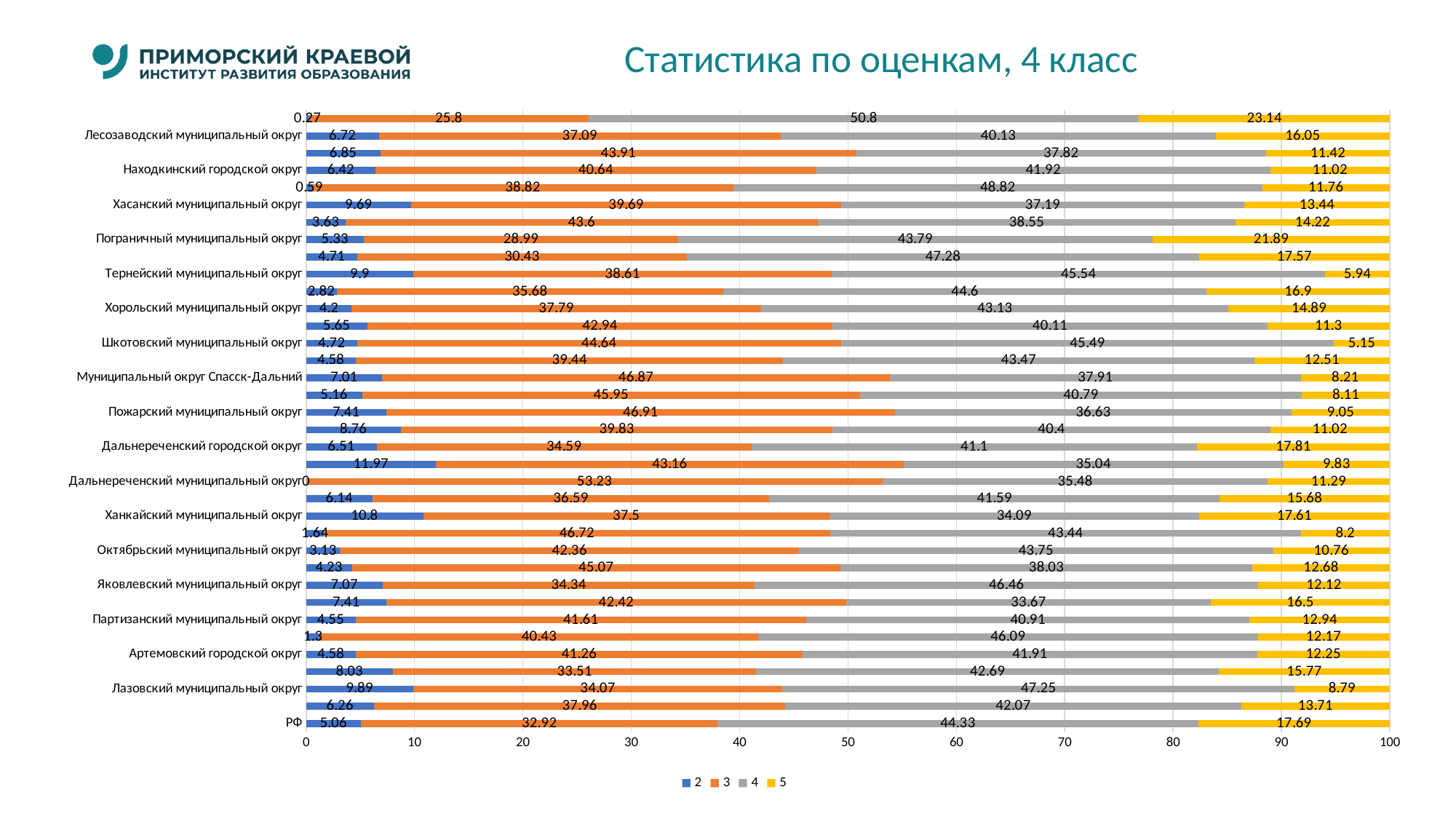

# Статистика по оценкам, 4 класс

### Chart

| Category | 2 | 3 | 4 | 5 |
|---|---|---|---|---|
| РФ | 5.06 | 32.92 | 44.33 | 17.69 |
| Приморский край | 6.26 | 37.96 | 42.07 | 13.71 |
| Лазовский муниципальный округ | 9.89 | 34.07 | 47.25 | 8.79 |
| Владивостокский городской округ | 8.03 | 33.51 | 42.69 | 15.77 |
| Артемовский городской округ | 4.58 | 41.26 | 41.91 | 12.25 |
| Кавалеровский муниципальный округ | 1.3 | 40.43 | 46.09 | 12.17 |
| Партизанский муниципальный округ | 4.55 | 41.61 | 40.91 | 12.94 |
| Черниговский муниципальный округ | 7.41 | 42.42 | 33.67 | 16.5 |
| Яковлевский муниципальный округ | 7.07 | 34.34 | 46.46 | 12.12 |
| Ольгинский муниципальный округ | 4.23 | 45.07 | 38.03 | 12.68 |
| Октябрьский муниципальный округ | 3.13 | 42.36 | 43.75 | 10.76 |
| Анучинский муниципальный округ | 1.64 | 46.72 | 43.44 | 8.2 |
| Ханкайский муниципальный округ | 10.8 | 37.5 | 34.09 | 17.61 |
| Городской округ Большой Камень | 6.14 | 36.59 | 41.59 | 15.68 |
| Дальнереченский муниципальный округ | 0.0 | 53.23 | 35.48 | 11.29 |
| Фокино | 11.97 | 43.16 | 35.04 | 9.83 |
| Дальнереченский городской округ | 6.51 | 34.59 | 41.1 | 17.81 |
| Михайловский муниципальный округ | 8.76 | 39.83 | 40.4 | 11.02 |
| Пожарский муниципальный округ | 7.41 | 46.91 | 36.63 | 9.05 |
| Муниципальный округ город Партизанск | 5.16 | 45.95 | 40.79 | 8.11 |
| Муниципальный округ Спасск-Дальний | 7.01 | 46.87 | 37.91 | 8.21 |
| Уссурийский городской округ | 4.58 | 39.44 | 43.47 | 12.51 |
| Шкотовский муниципальный округ | 4.72 | 44.64 | 45.49 | 5.15 |
| Кировский муниципальный округ | 5.65 | 42.94 | 40.11 | 11.3 |
| Хорольский муниципальный округ | 4.2 | 37.79 | 43.13 | 14.89 |
| Чугуевский муниципальный округ | 2.82 | 35.68 | 44.6 | 16.9 |
| Тернейский муниципальный округ | 9.9 | 38.61 | 45.54 | 5.94 |
| Арсеньевский городской округ | 4.71 | 30.43 | 47.28 | 17.57 |
| Пограничный муниципальный округ | 5.33 | 28.99 | 43.79 | 21.89 |
| Надеждинский муниципальный район | 3.63 | 43.6 | 38.55 | 14.22 |
| Хасанский муниципальный округ | 9.69 | 39.69 | 37.19 | 13.44 |
| Красноармейский муниципальный округ | 0.59 | 38.82 | 48.82 | 11.76 |
| Находкинский городской округ | 6.42 | 40.64 | 41.92 | 11.02 |
| Дальнегорский муниципальный округ | 6.85 | 43.91 | 37.82 | 11.42 |
| Лесозаводский муниципальный округ | 6.72 | 37.09 | 40.13 | 16.05 |
| Приморский край (региональное подчинение) | 0.27 | 25.8 | 50.8 | 23.14 |